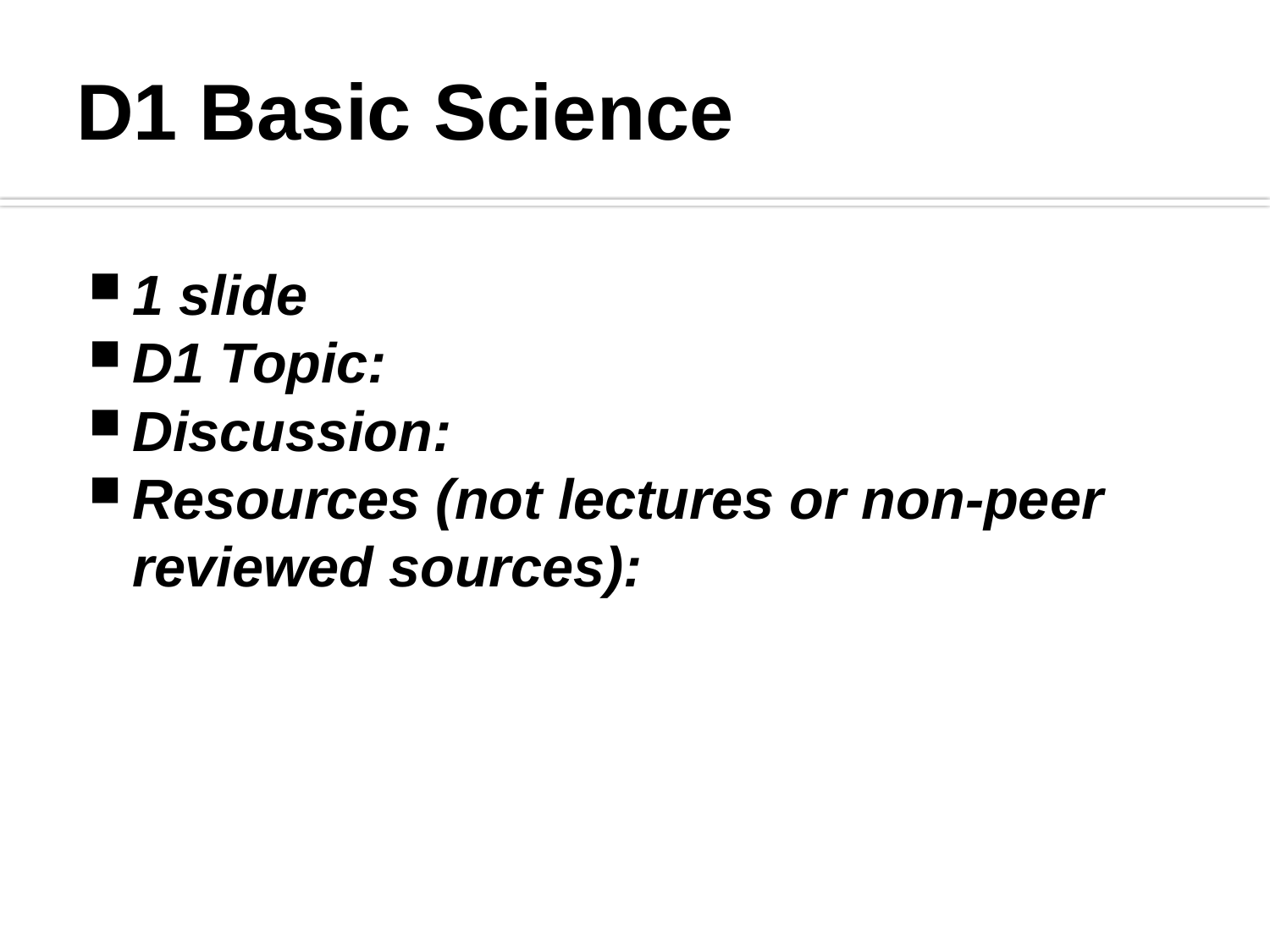

# D1 Basic Science
1 slide
D1 Topic:
Discussion:
Resources (not lectures or non-peer reviewed sources):